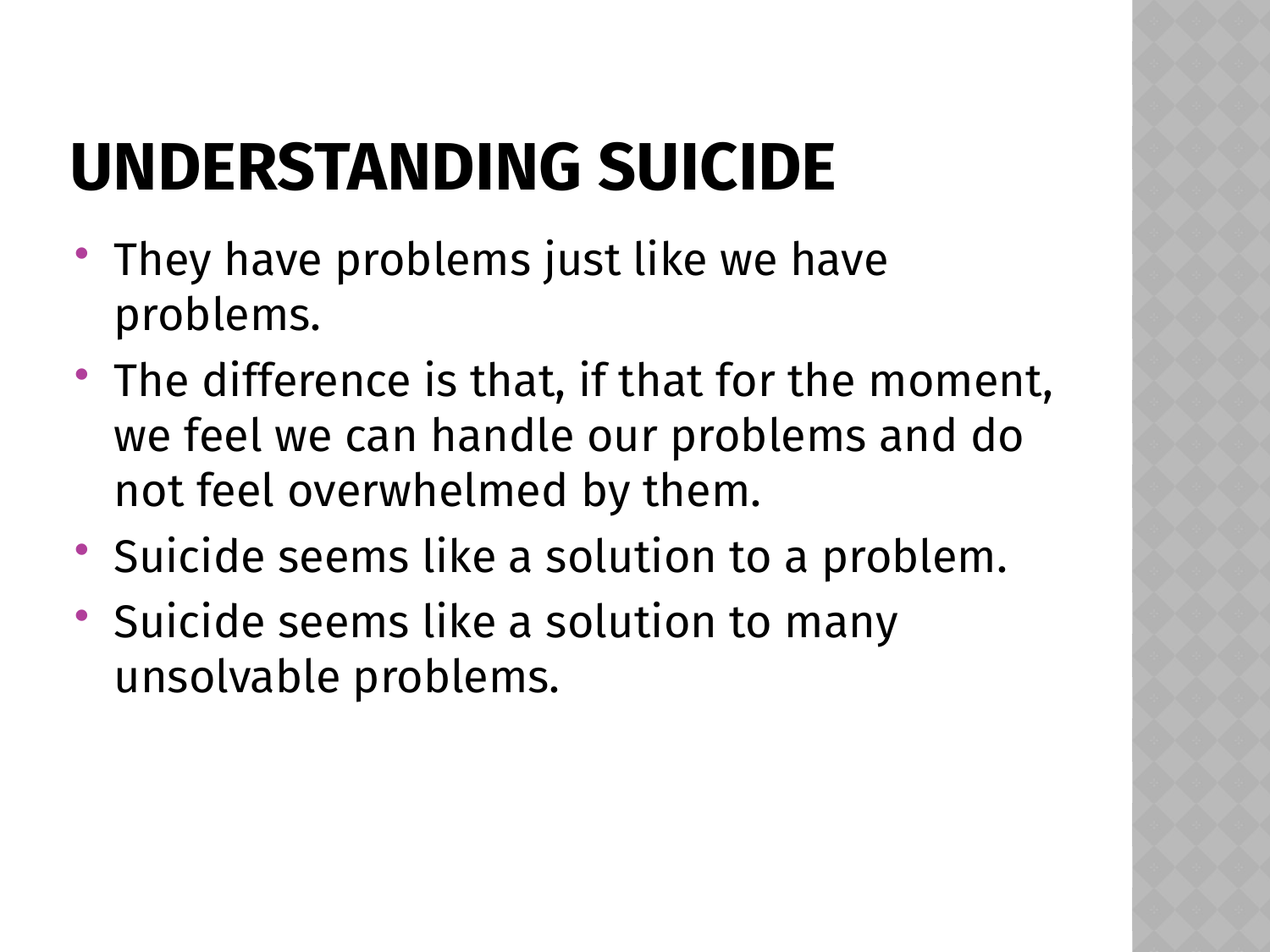

# Understanding Suicide
They have problems just like we have problems.
The difference is that, if that for the moment, we feel we can handle our problems and do not feel overwhelmed by them.
Suicide seems like a solution to a problem.
Suicide seems like a solution to many unsolvable problems.